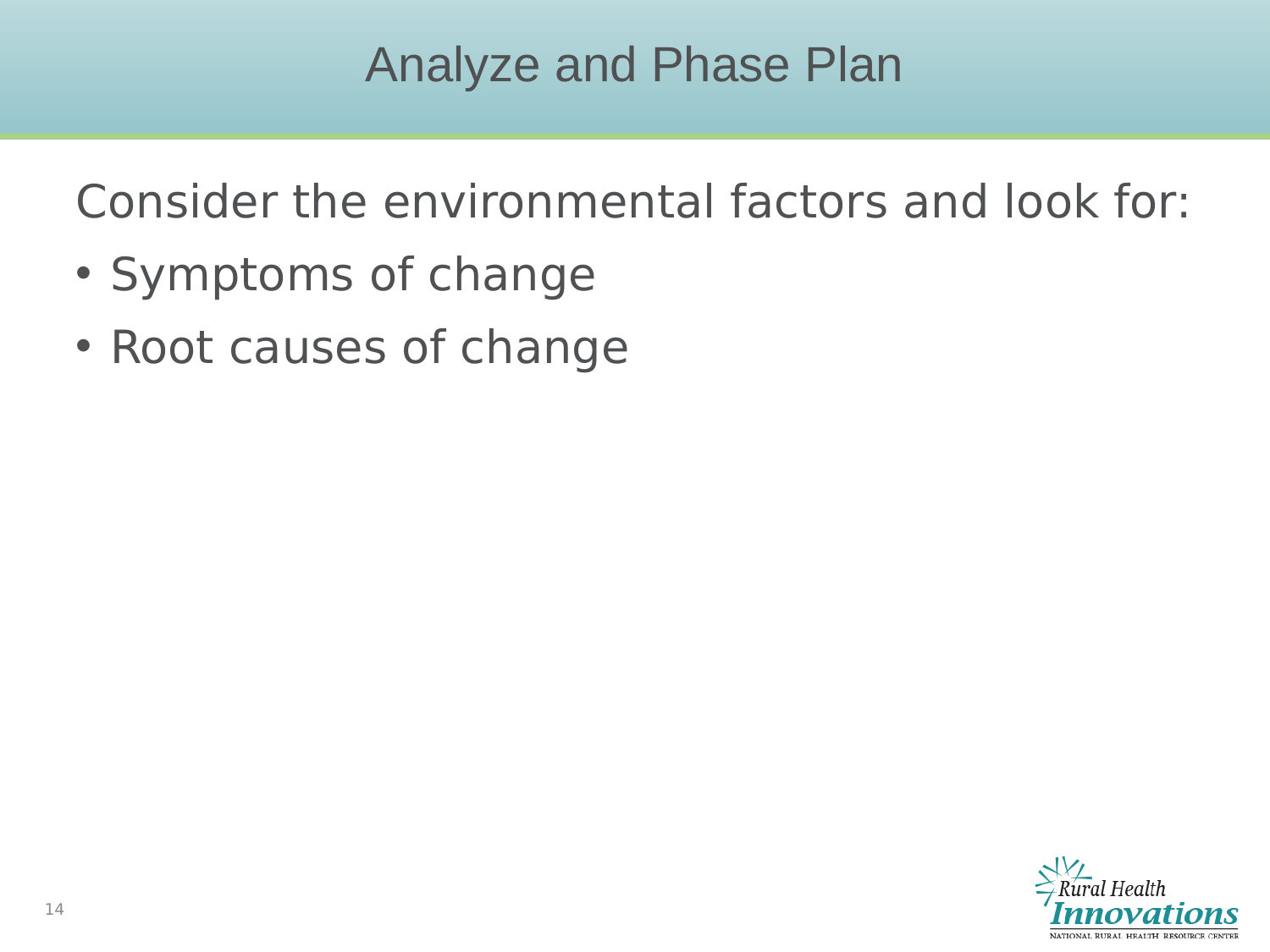

# Analyze and Phase Plan
Consider the environmental factors and look for:
Symptoms of change
Root causes of change
14